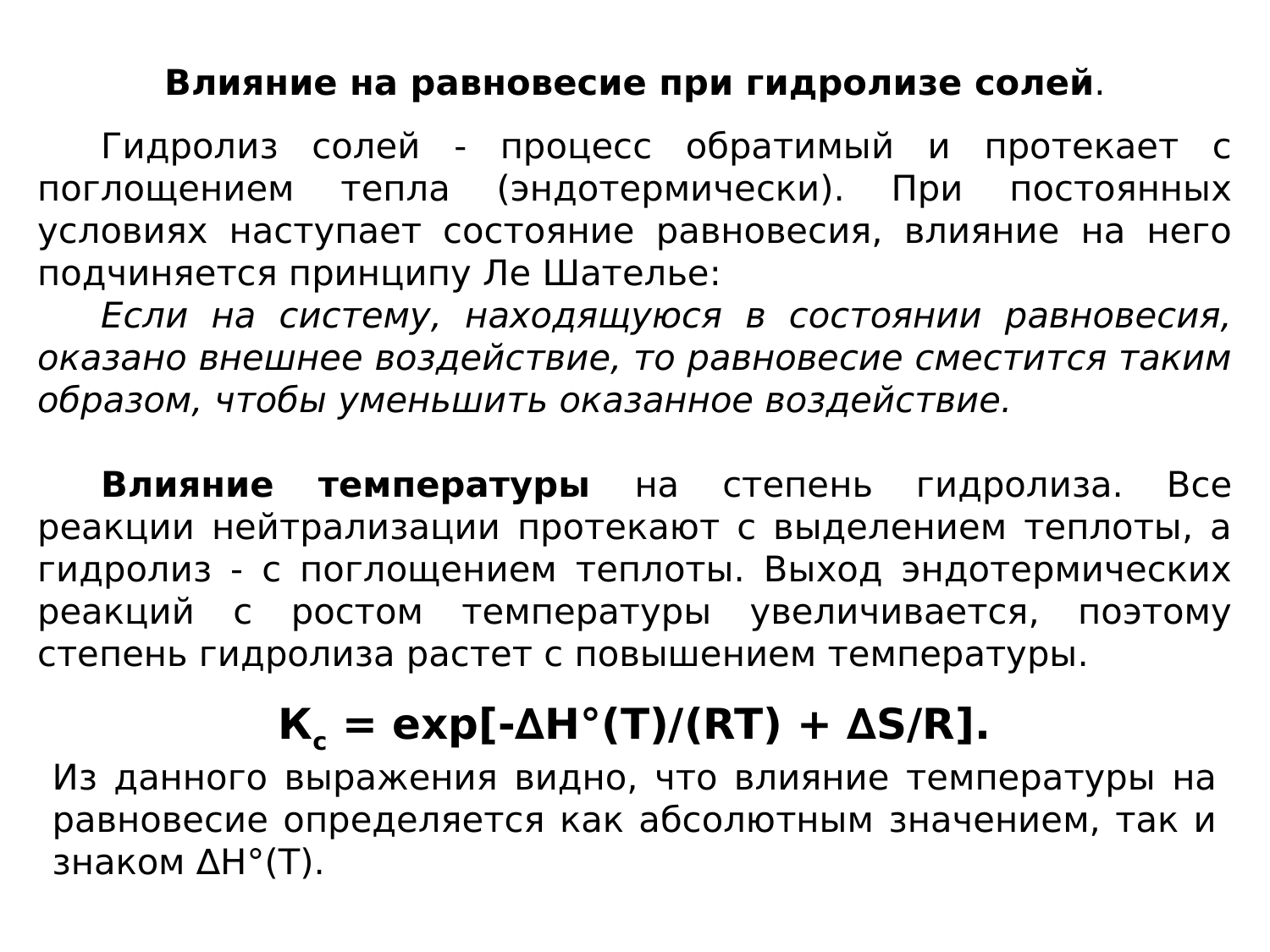

Влияние на равновесие при гидролизе солей.
Гидролиз солей - процесс обратимый и протекает с поглощением тепла (эндотермически). При постоянных условиях наступает состояние равновесия, влияние на него подчиняется принципу Ле Шателье:
Если на систему, находящуюся в состоянии равновесия, оказано внешнее воздействие, то равновесие сместится таким образом, чтобы уменьшить оказанное воздействие.

Влияние температуры на степень гидролиза. Все реакции нейтрализации протекают с выделением теплоты, а гидролиз - с поглощением теплоты. Выход эндотермических реакций с ростом температуры увеличивается, поэтому степень гидролиза растет с повышением температуры.

Кс = ехр[-∆H°(Т)/(RT) + ∆S/R].
Из данного выражения видно, что влияние температуры на равновесие определяется как абсолютным значением, так и знаком ∆H°(Т).